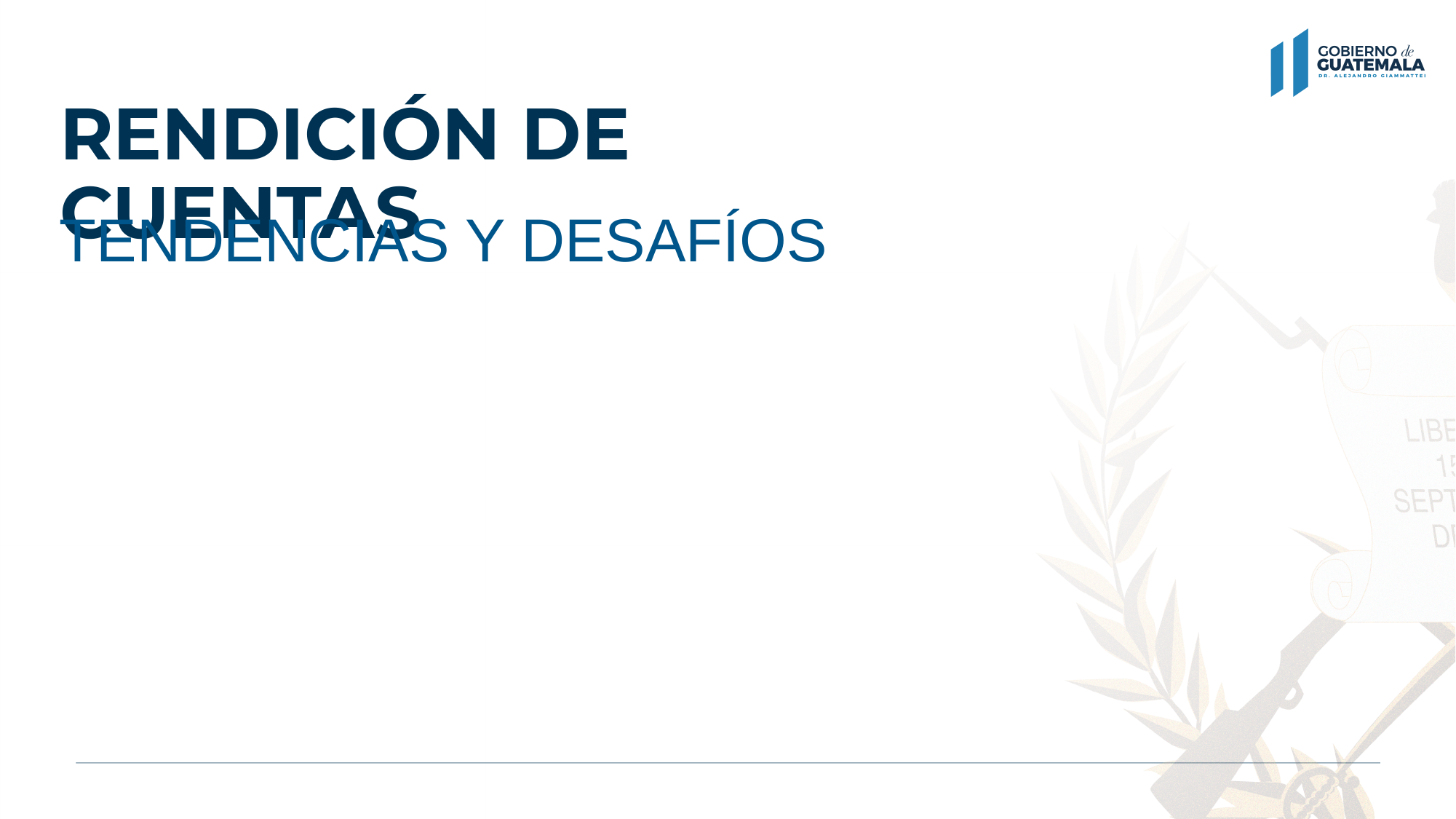

# RENDICIÓN DE CUENTAS
TENDENCIAS Y DESAFÍOS